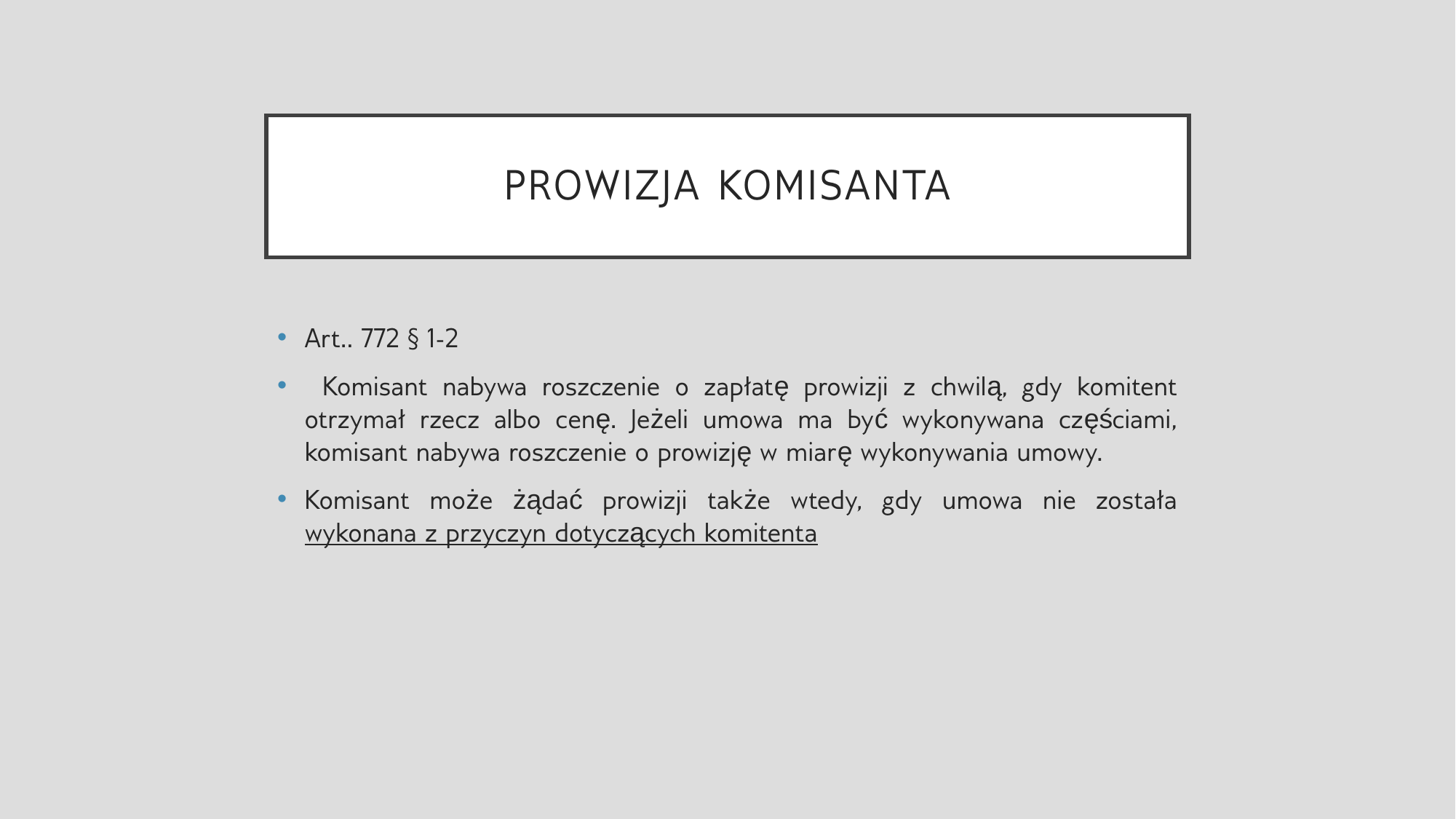

# Prowizja komisanta
Art.. 772 § 1-2
  Komisant nabywa roszczenie o zapłatę prowizji z chwilą, gdy komitent otrzymał rzecz albo cenę. Jeżeli umowa ma być wykonywana częściami, komisant nabywa roszczenie o prowizję w miarę wykonywania umowy.
Komisant może żądać prowizji także wtedy, gdy umowa nie została wykonana z przyczyn dotyczących komitenta